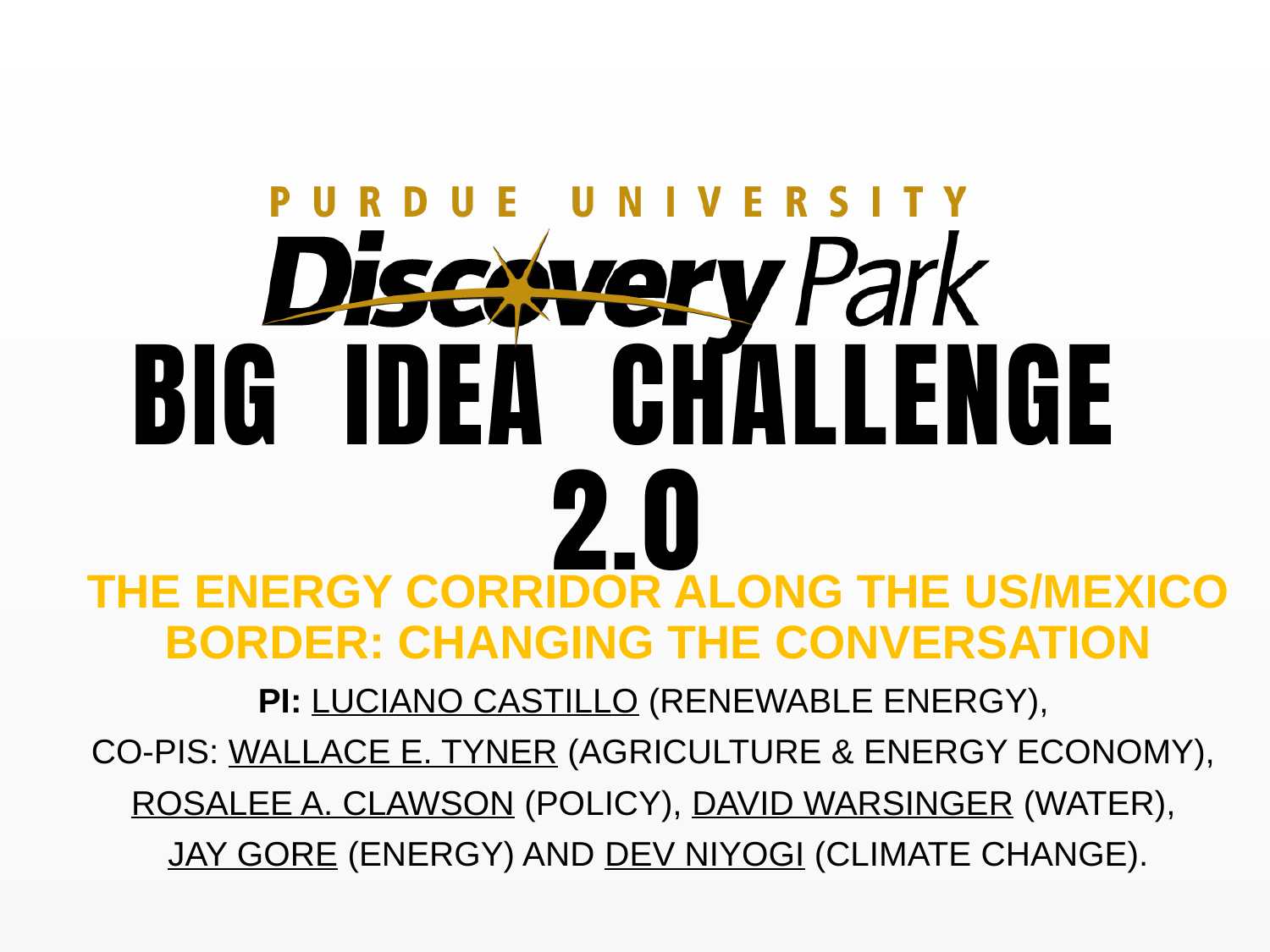

The Energy Corridor Along the US/Mexico Border: Changing the Conversation
PI: Luciano Castillo (Renewable Energy),
Co-PIs: Wallace E. Tyner (Agriculture & Energy Economy),
Rosalee A. Clawson (Policy), David Warsinger (Water),
Jay Gore (Energy) and Dev Niyogi (Climate Change).